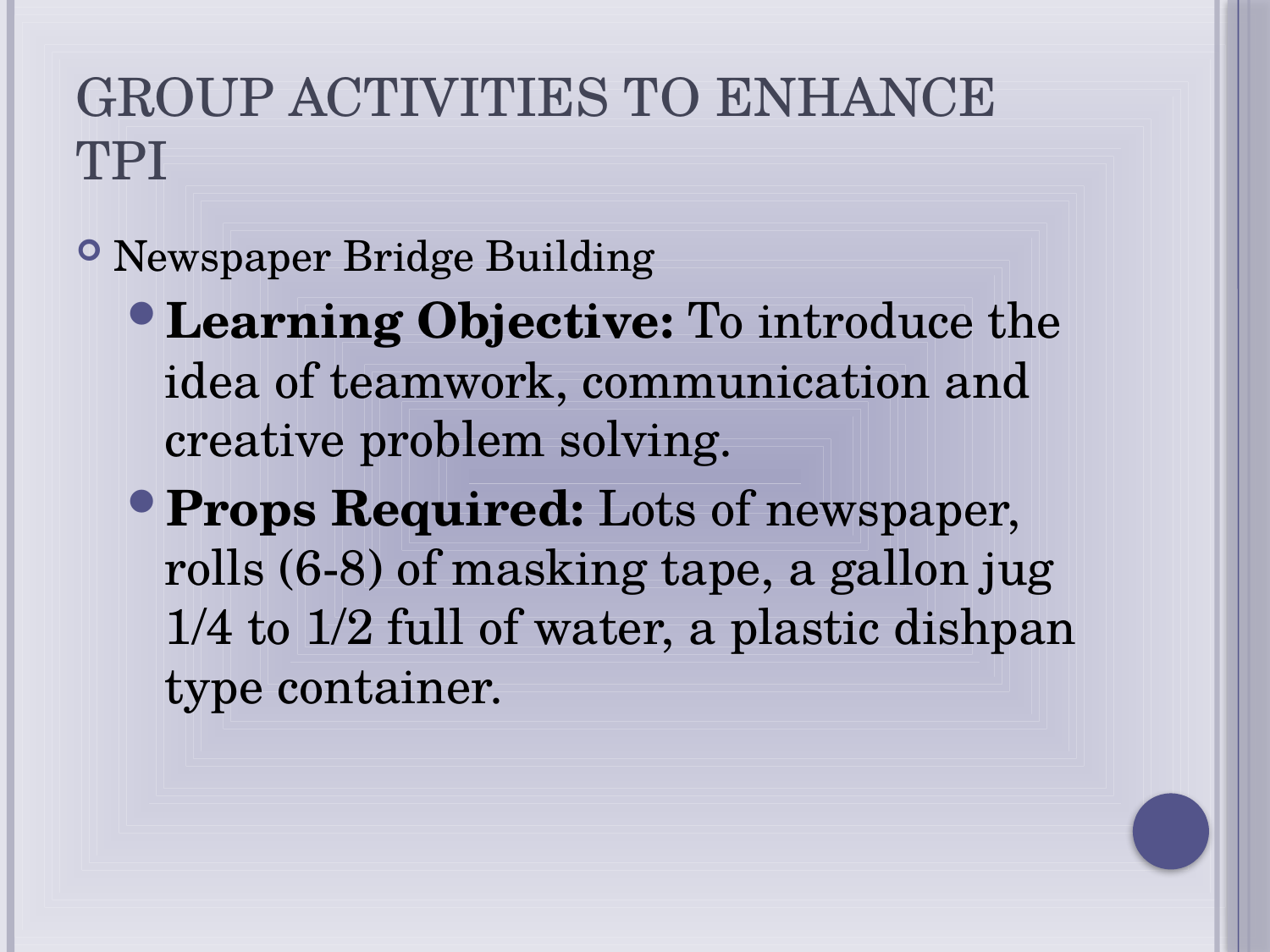

# Group activities to enhance TPI
Newspaper Bridge Building
Learning Objective: To introduce the idea of teamwork, communication and creative problem solving.
Props Required: Lots of newspaper, rolls (6-8) of masking tape, a gallon jug 1/4 to 1/2 full of water, a plastic dishpan type container.